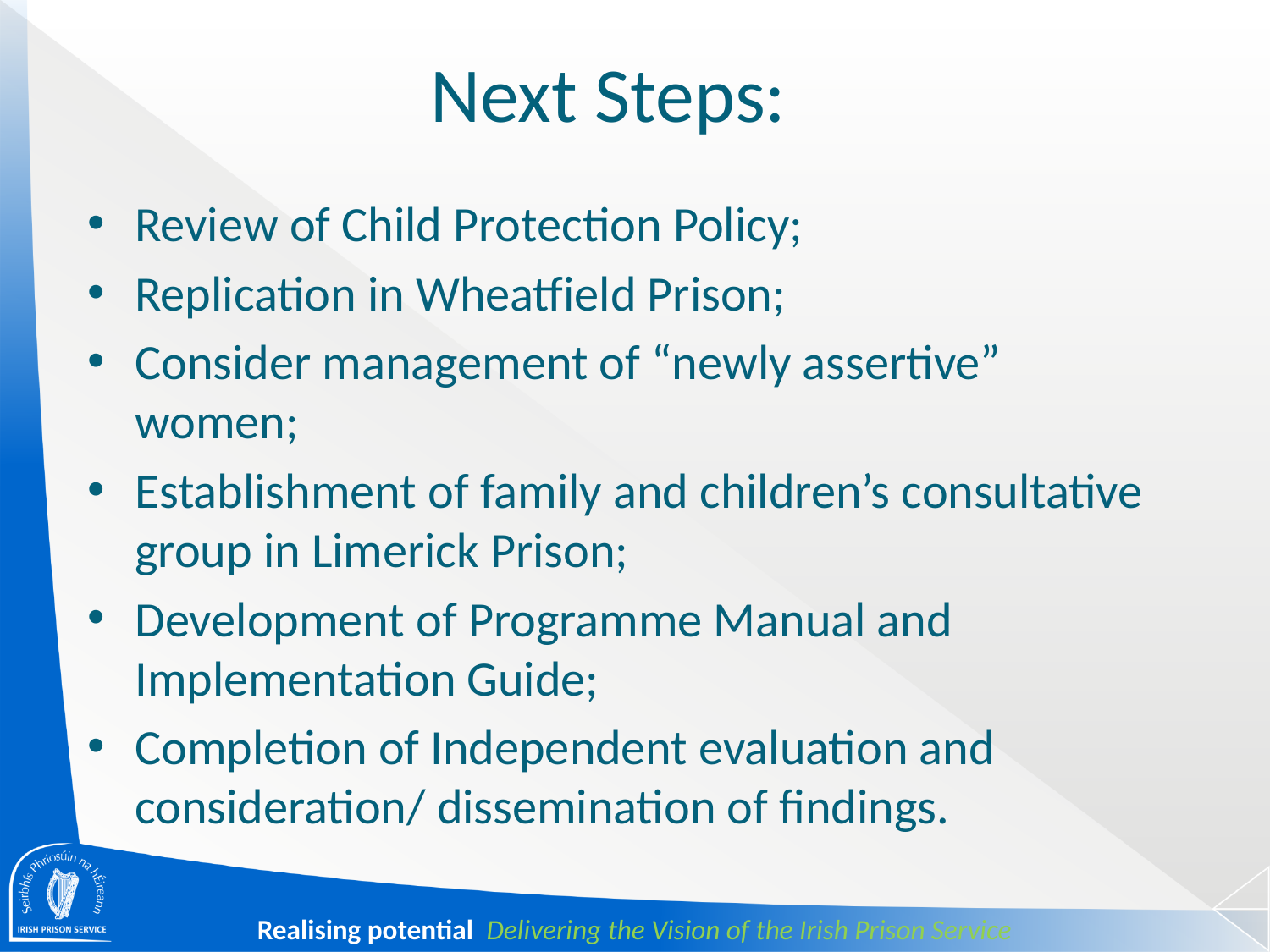

# Next Steps:
Review of Child Protection Policy;
Replication in Wheatfield Prison;
Consider management of “newly assertive” women;
Establishment of family and children’s consultative group in Limerick Prison;
Development of Programme Manual and Implementation Guide;
Completion of Independent evaluation and consideration/ dissemination of findings.